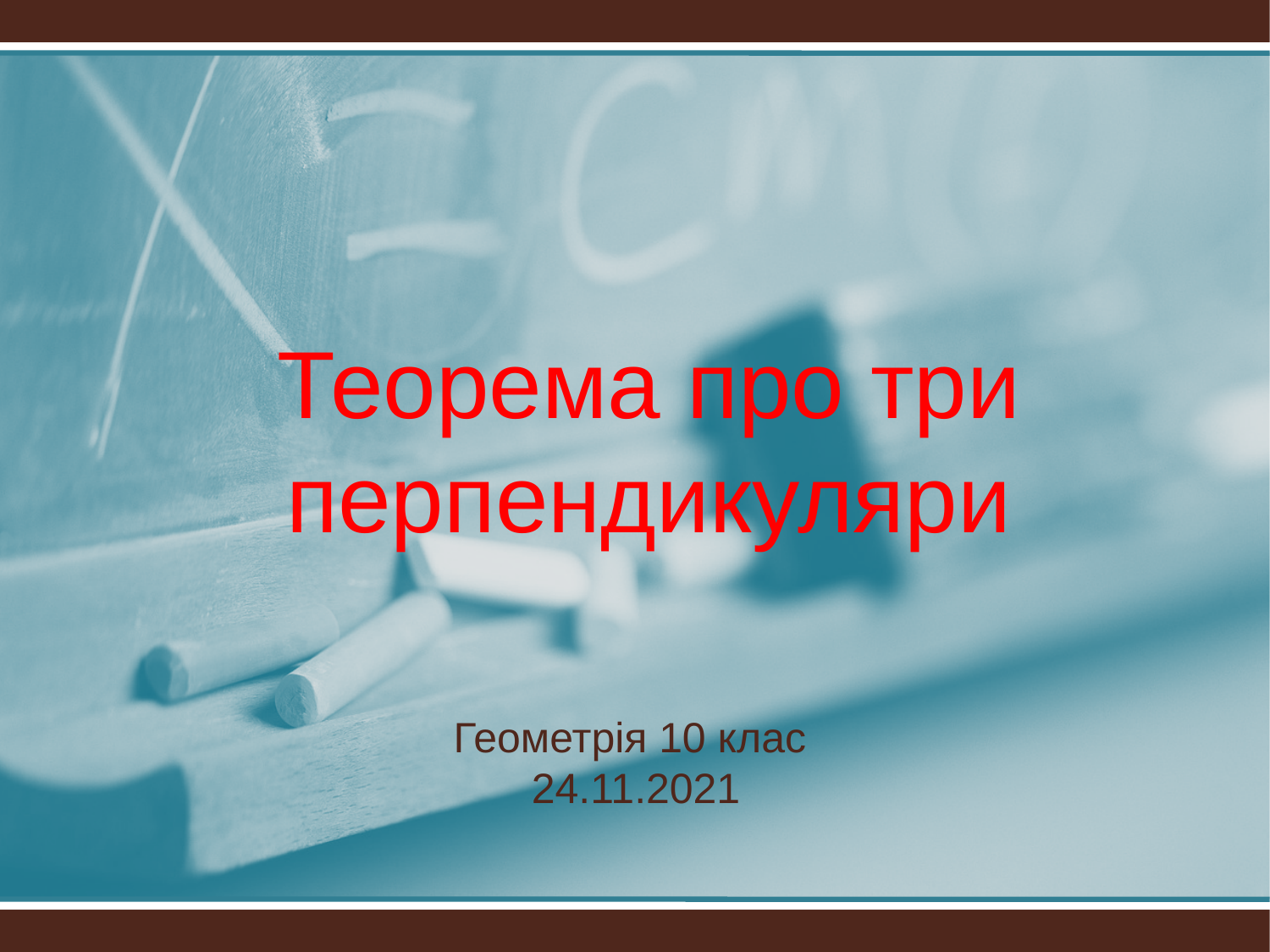

# Теорема про три перпендикуляри
Геометрія 10 клас
24.11.2021